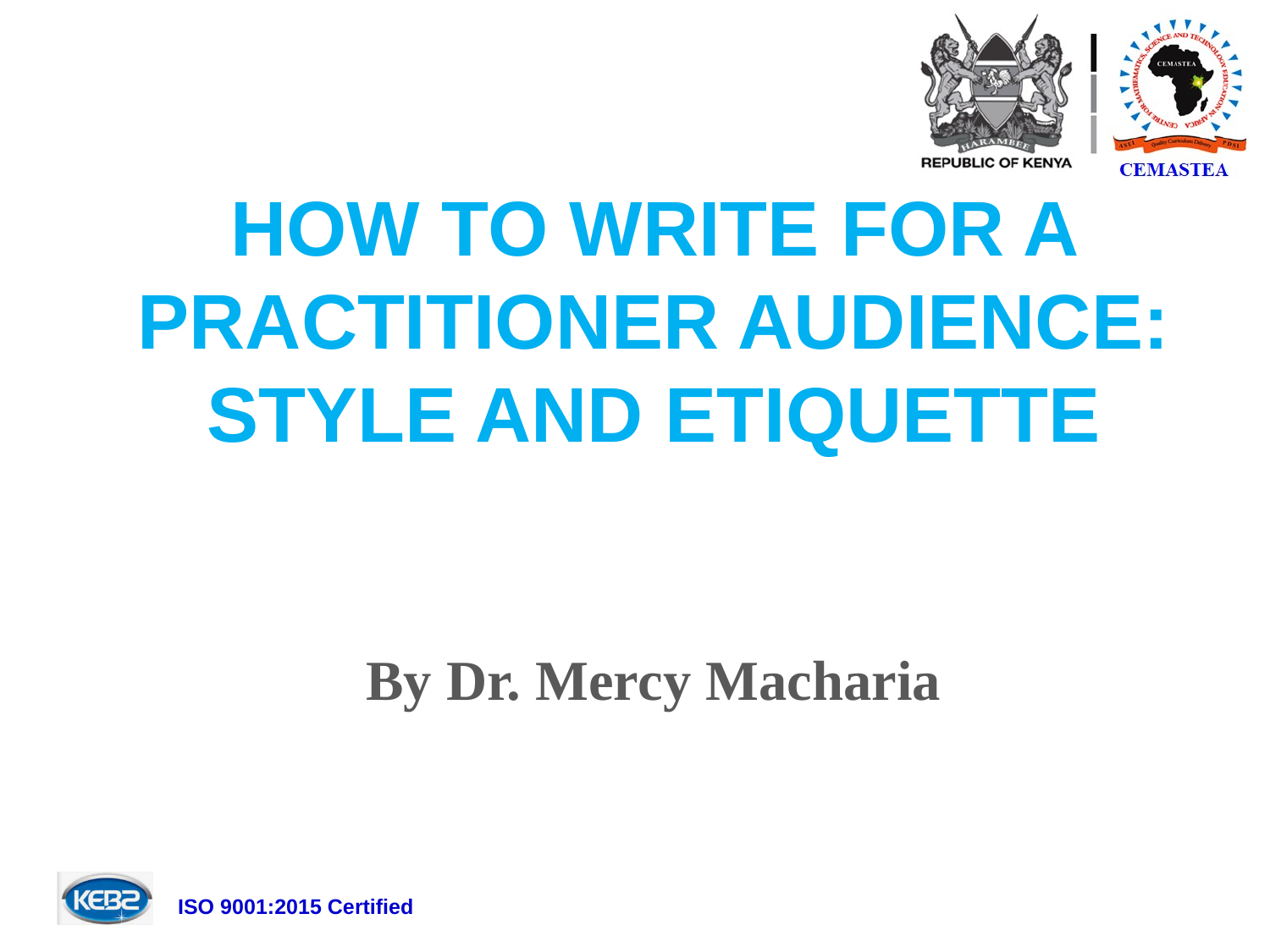

# HOW TO WRITE FOR A PRACTITIONER AUDIENCE: STYLE AND ETIQUETTE By Dr. Mercy Macharia